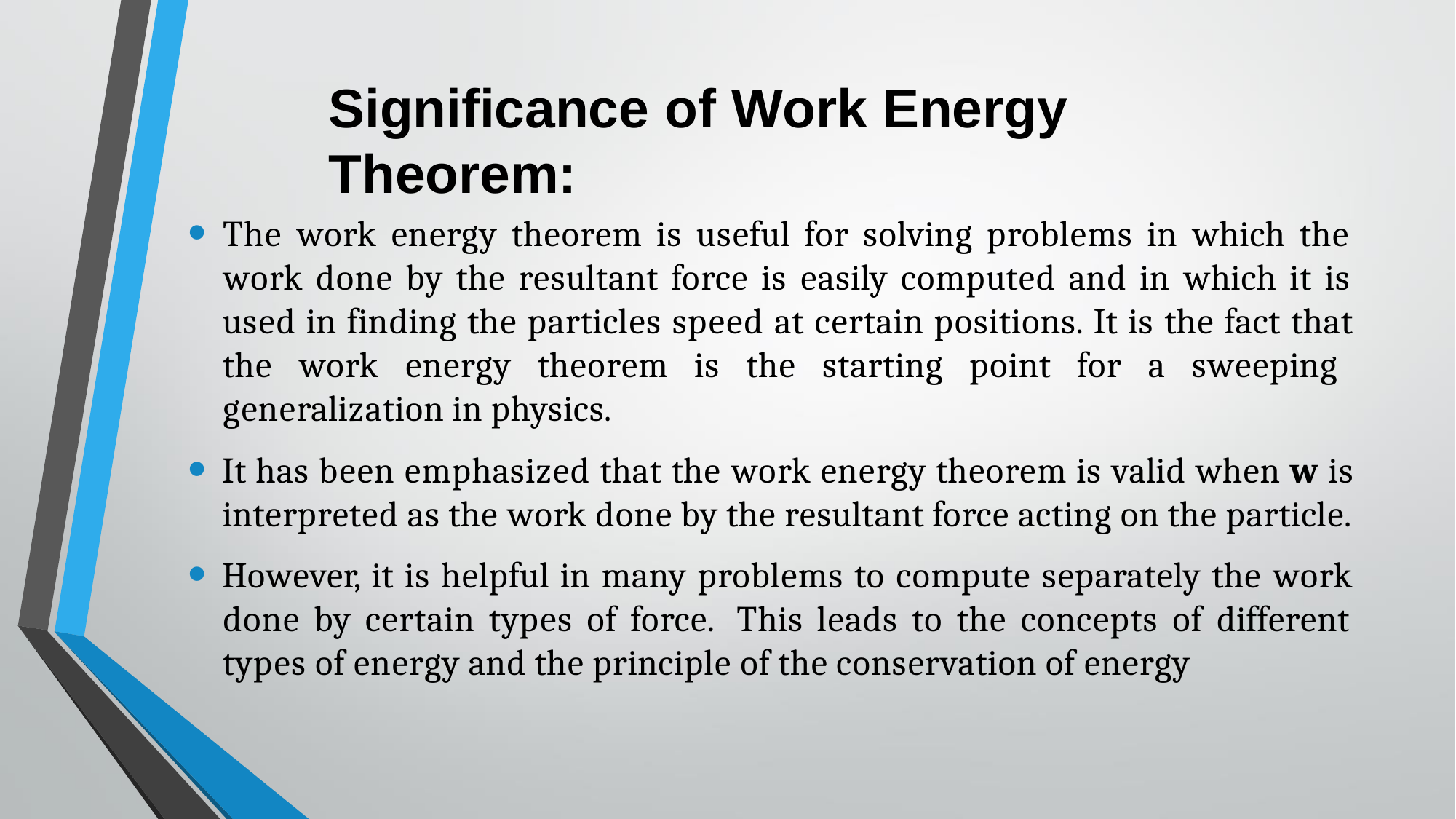

# Significance of Work Energy Theorem:
The work energy theorem is useful for solving problems in which the  work done by the resultant force is easily computed and in which it is  used in finding the particles speed at certain positions. It is the fact that  the work energy theorem is the starting point for a sweeping  generalization in physics.
It has been emphasized that the work energy theorem is valid when w is  interpreted as the work done by the resultant force acting on the particle.
However, it is helpful in many problems to compute separately the work  done by certain types of force. This leads to the concepts of different  types of energy and the principle of the conservation of energy